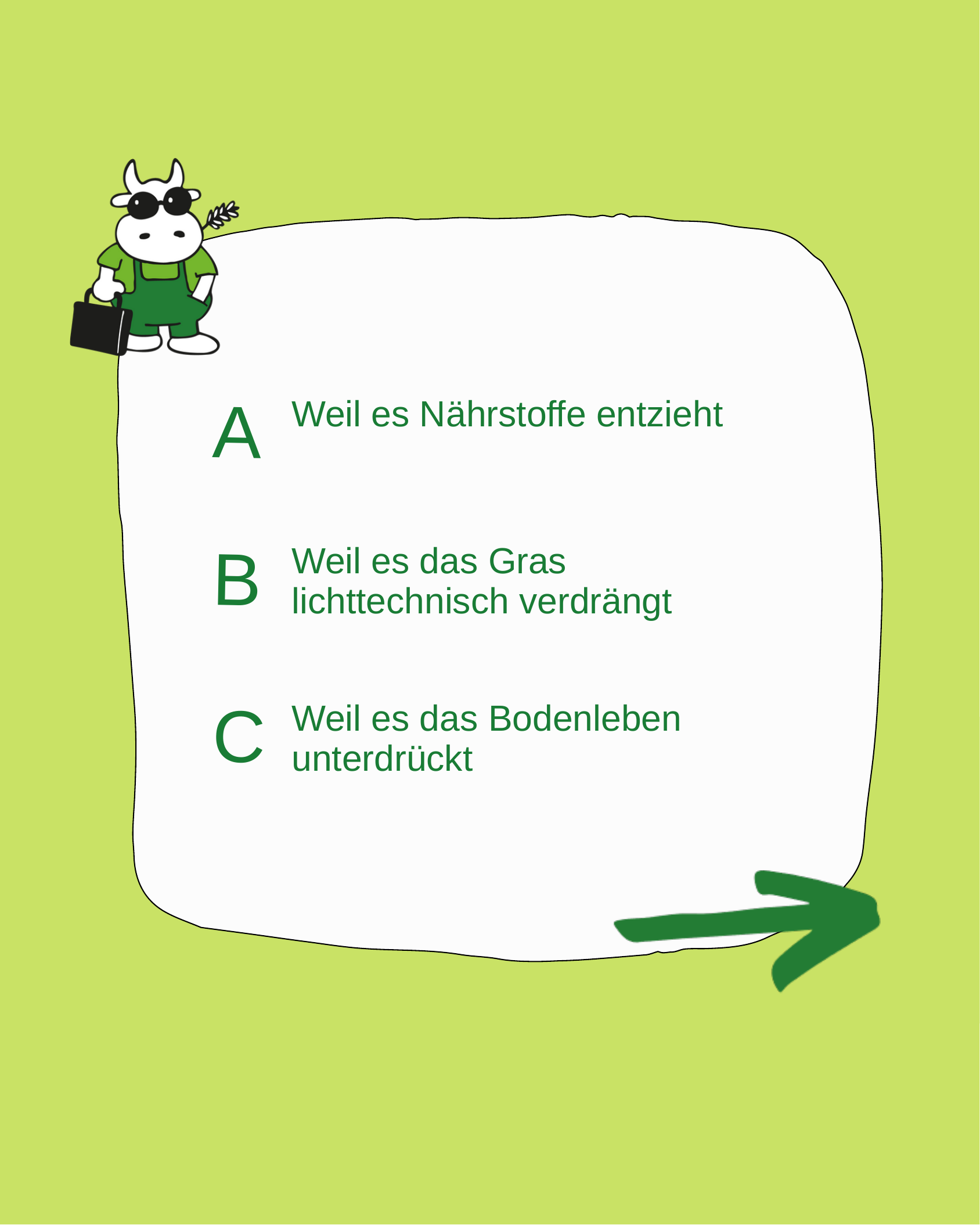

A
Weil es Nährstoffe entzieht
B
Weil es das Gras lichttechnisch verdrängt
C
Weil es das Bodenleben unterdrückt